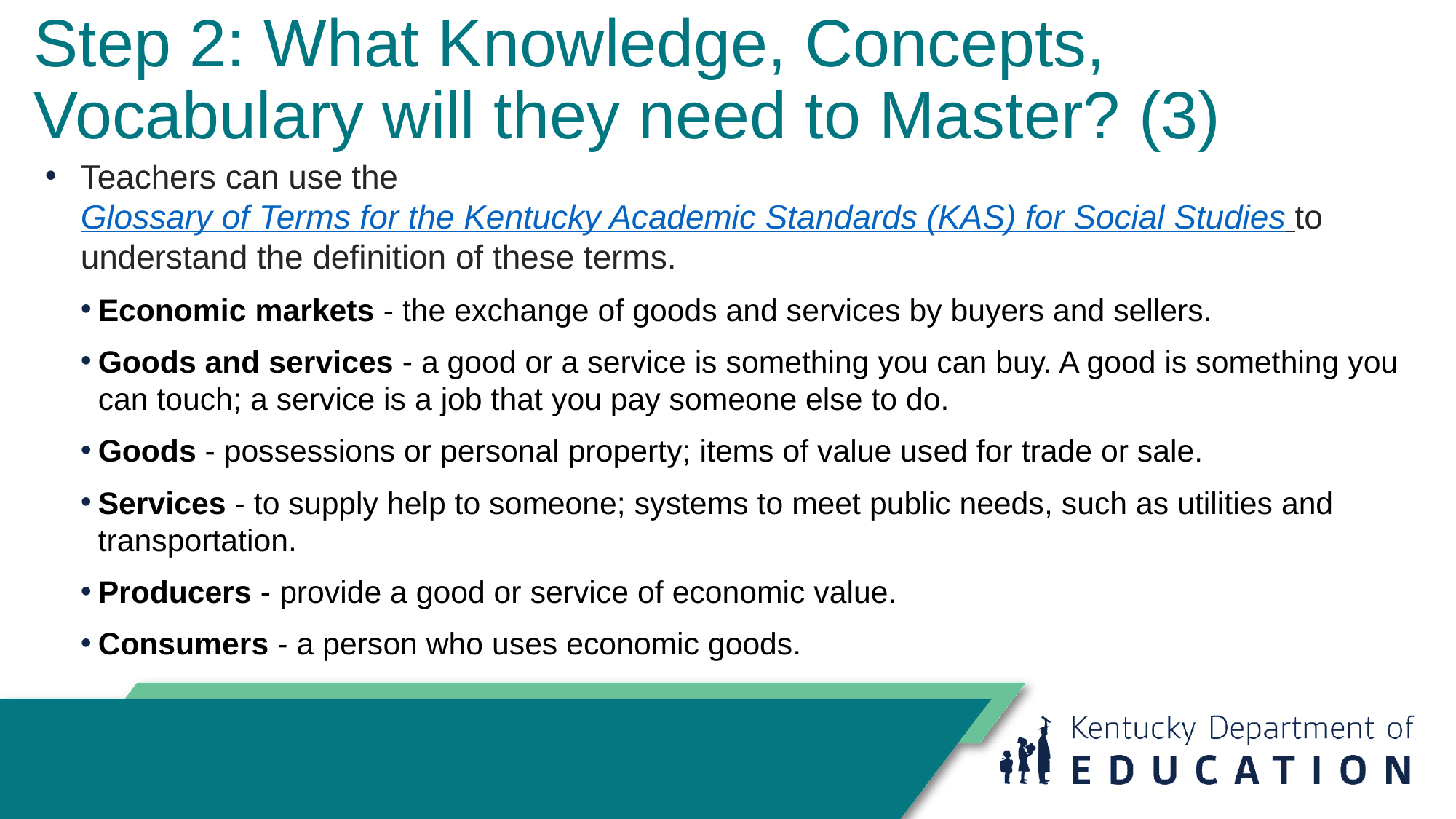

# Step 2: What Knowledge, Concepts, Vocabulary will they need to Master? (3)
Teachers can use the Glossary of Terms for the Kentucky Academic Standards (KAS) for Social Studies to understand the definition of these terms.
Economic markets - the exchange of goods and services by buyers and sellers.
Goods and services - a good or a service is something you can buy. A good is something you can touch; a service is a job that you pay someone else to do.
Goods - possessions or personal property; items of value used for trade or sale.
Services - to supply help to someone; systems to meet public needs, such as utilities and transportation.
Producers - provide a good or service of economic value.
Consumers - a person who uses economic goods.